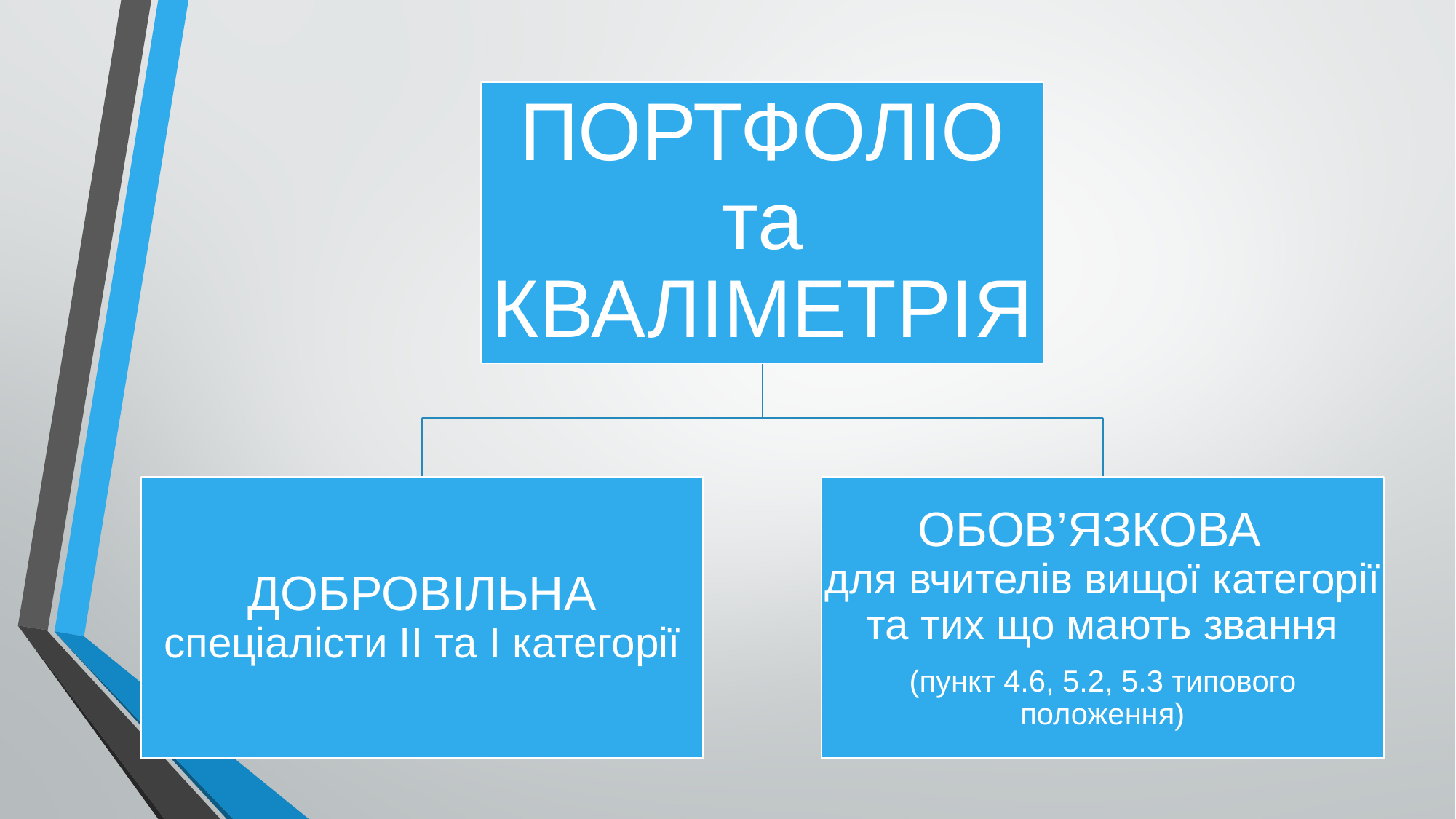

ПОРТФОЛІО та КВАЛІМЕТРІЯ
ДОБРОВІЛЬНА
спеціалісти ІІ та І категорії
ОБОВ’ЯЗКОВА
для вчителів вищої категорії та тих що мають звання
(пункт 4.6, 5.2, 5.3 типового положення)